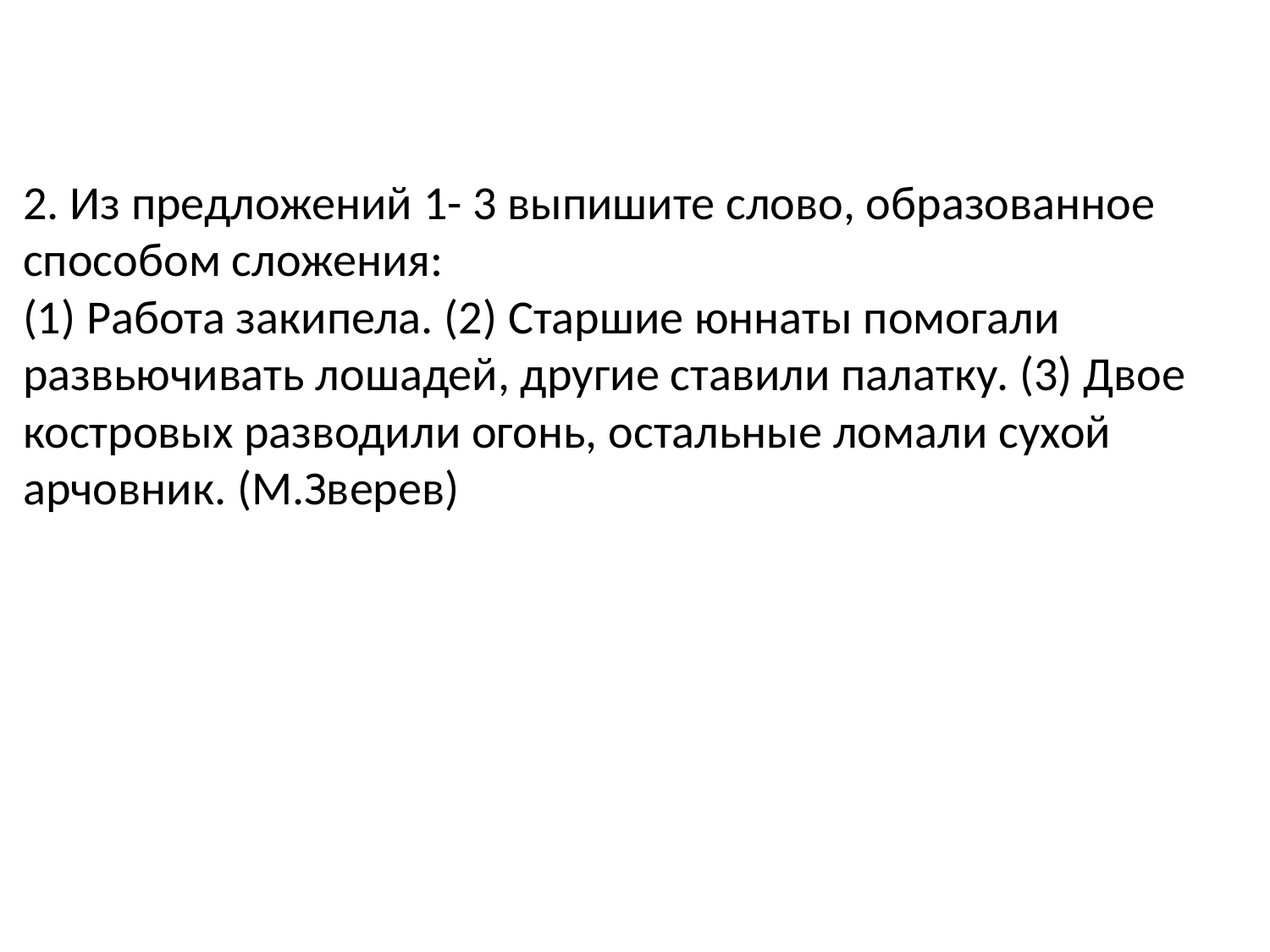

2. Из предложений 1- 3 выпишите слово, образованное способом сложения:
(1) Работа закипела. (2) Старшие юннаты помогали развьючивать лошадей, другие ставили палатку. (3) Двое костровых разводили огонь, остальные ломали сухой арчовник. (М.Зверев)